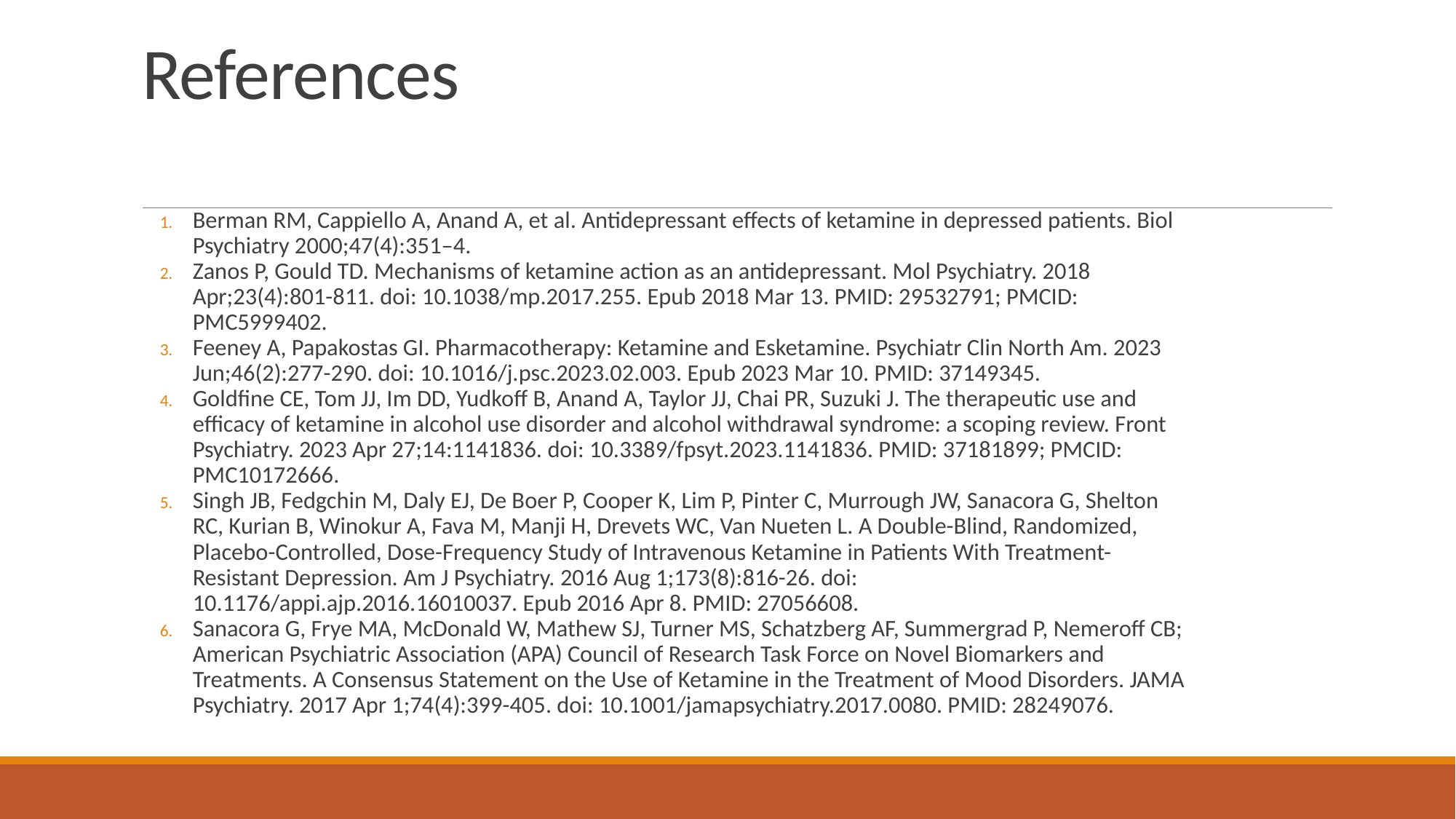

# References
Berman RM, Cappiello A, Anand A, et al. Antidepressant effects of ketamine in depressed patients. Biol Psychiatry 2000;47(4):351–4.
Zanos P, Gould TD. Mechanisms of ketamine action as an antidepressant. Mol Psychiatry. 2018 Apr;23(4):801-811. doi: 10.1038/mp.2017.255. Epub 2018 Mar 13. PMID: 29532791; PMCID: PMC5999402.
Feeney A, Papakostas GI. Pharmacotherapy: Ketamine and Esketamine. Psychiatr Clin North Am. 2023 Jun;46(2):277-290. doi: 10.1016/j.psc.2023.02.003. Epub 2023 Mar 10. PMID: 37149345.
Goldfine CE, Tom JJ, Im DD, Yudkoff B, Anand A, Taylor JJ, Chai PR, Suzuki J. The therapeutic use and efficacy of ketamine in alcohol use disorder and alcohol withdrawal syndrome: a scoping review. Front Psychiatry. 2023 Apr 27;14:1141836. doi: 10.3389/fpsyt.2023.1141836. PMID: 37181899; PMCID: PMC10172666.
Singh JB, Fedgchin M, Daly EJ, De Boer P, Cooper K, Lim P, Pinter C, Murrough JW, Sanacora G, Shelton RC, Kurian B, Winokur A, Fava M, Manji H, Drevets WC, Van Nueten L. A Double-Blind, Randomized, Placebo-Controlled, Dose-Frequency Study of Intravenous Ketamine in Patients With Treatment-Resistant Depression. Am J Psychiatry. 2016 Aug 1;173(8):816-26. doi: 10.1176/appi.ajp.2016.16010037. Epub 2016 Apr 8. PMID: 27056608.
Sanacora G, Frye MA, McDonald W, Mathew SJ, Turner MS, Schatzberg AF, Summergrad P, Nemeroff CB; American Psychiatric Association (APA) Council of Research Task Force on Novel Biomarkers and Treatments. A Consensus Statement on the Use of Ketamine in the Treatment of Mood Disorders. JAMA Psychiatry. 2017 Apr 1;74(4):399-405. doi: 10.1001/jamapsychiatry.2017.0080. PMID: 28249076.